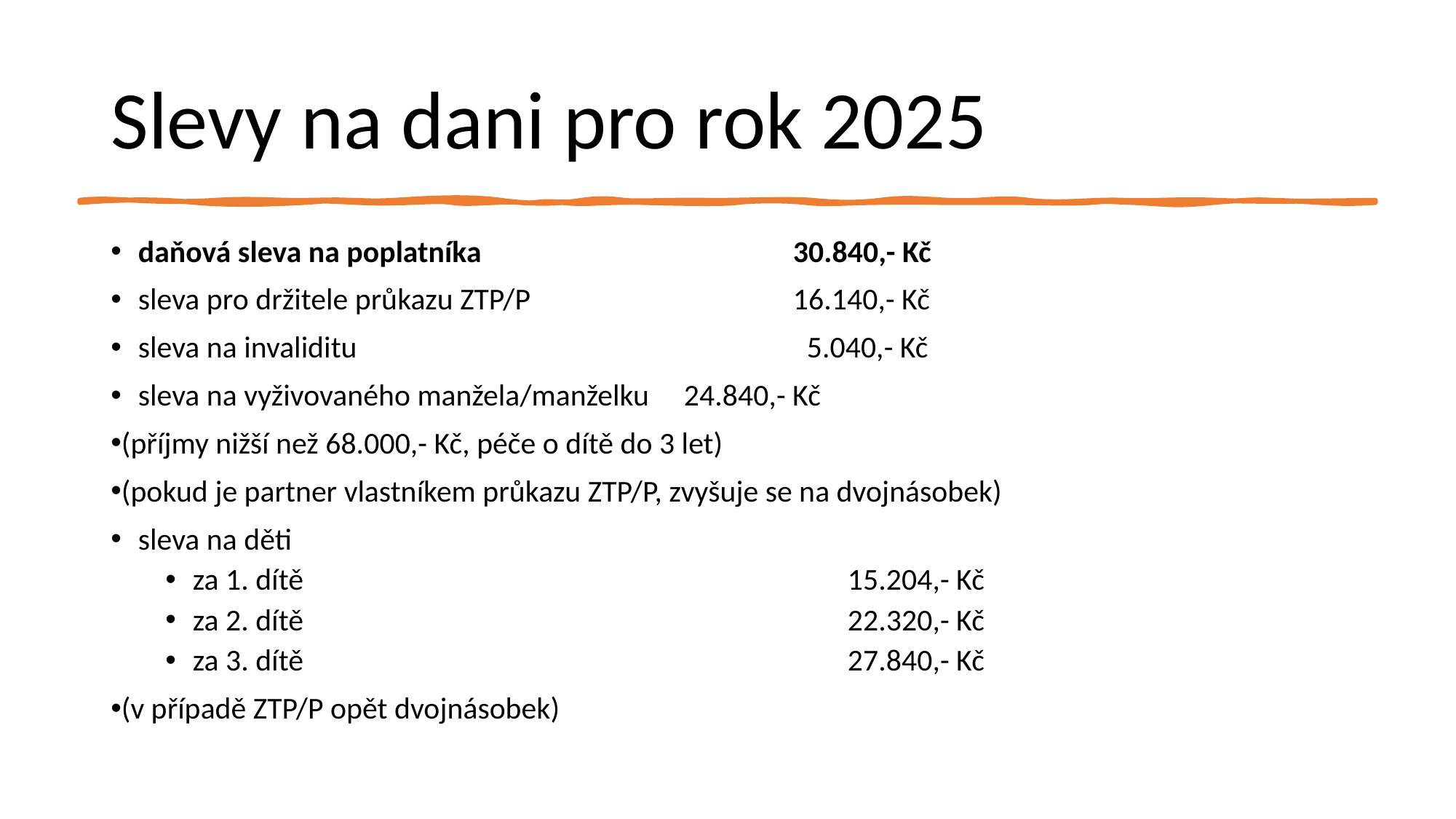

Slevy na dani pro rok 2025

daňová sleva na poplatníka			30.840,- Kč
sleva pro držitele průkazu ZTP/P			16.140,- Kč
sleva na invaliditu				  5.040,- Kč
sleva na vyživovaného manžela/manželku	24.840,- Kč
(příjmy nižší než 68.000,- Kč, péče o dítě do 3 let)
(pokud je partner vlastníkem průkazu ZTP/P, zvyšuje se na dvojnásobek)
sleva na děti
za 1. dítě					15.204,- Kč
za 2. dítě					22.320,- Kč
za 3. dítě					27.840,- Kč
(v případě ZTP/P opět dvojnásobek)